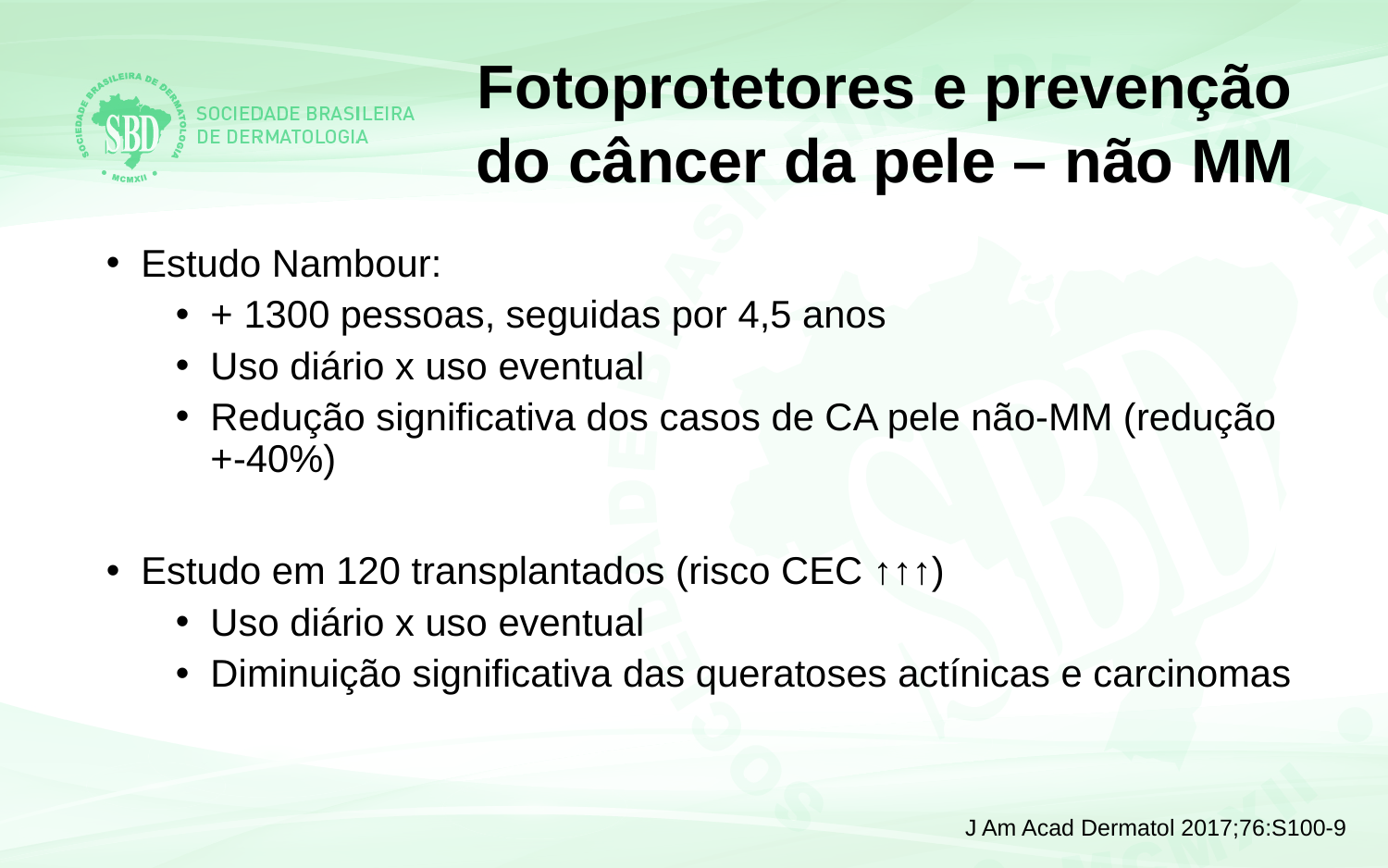

Fotoprotetores e prevenção do câncer da pele – não MM
Estudo Nambour:
+ 1300 pessoas, seguidas por 4,5 anos
Uso diário x uso eventual
Redução significativa dos casos de CA pele não-MM (redução +-40%)

Estudo em 120 transplantados (risco CEC ↑↑↑)
Uso diário x uso eventual
Diminuição significativa das queratoses actínicas e carcinomas
J Am Acad Dermatol 2017;76:S100-9